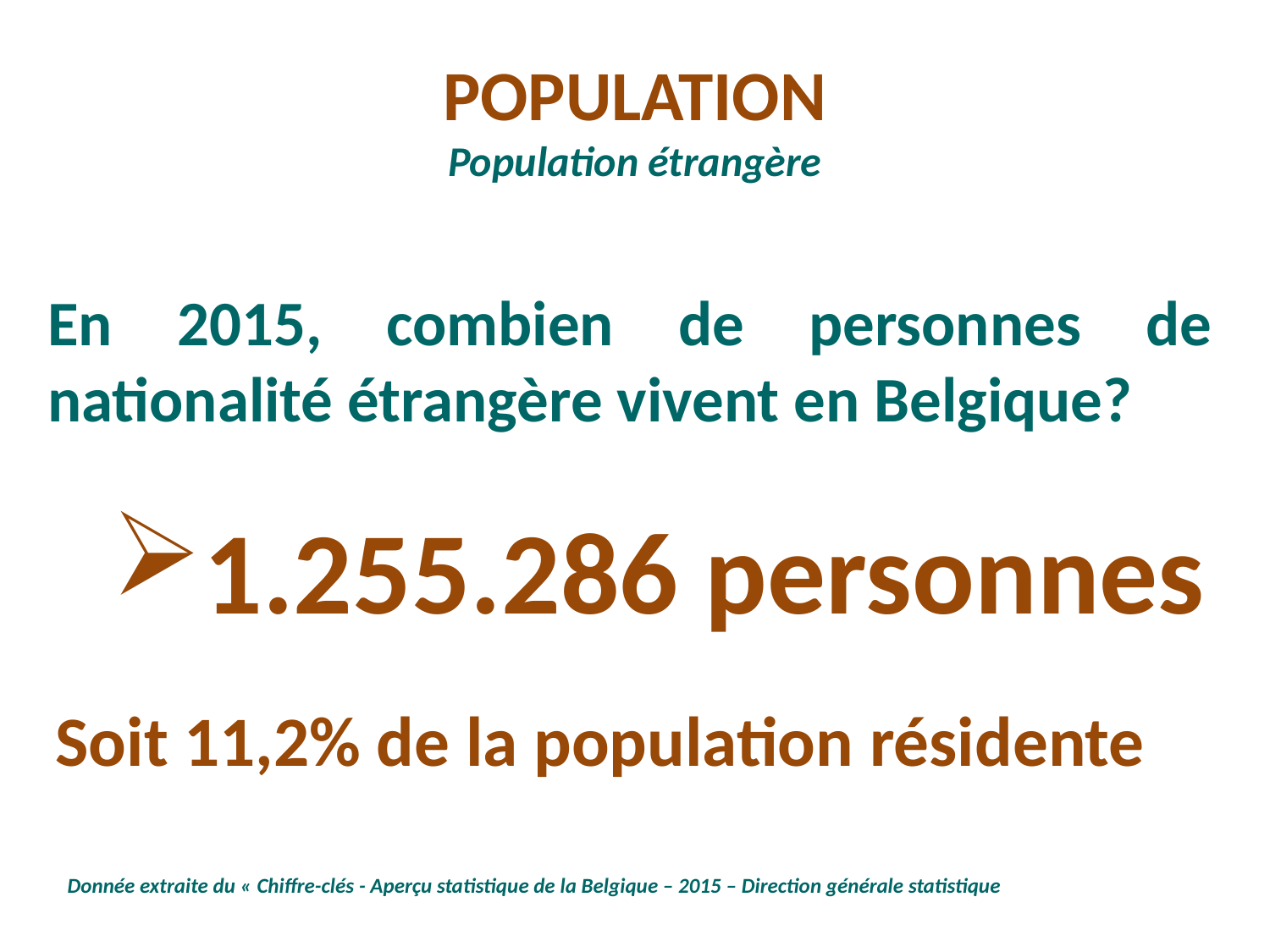

# POPULATION Population étrangère
En 2015, combien de personnes de nationalité étrangère vivent en Belgique?

1.255.286 personnes

Soit 11,2% de la population résidente

Donnée extraite du « Chiffre-clés - Aperçu statistique de la Belgique – 2015 – Direction générale statistique